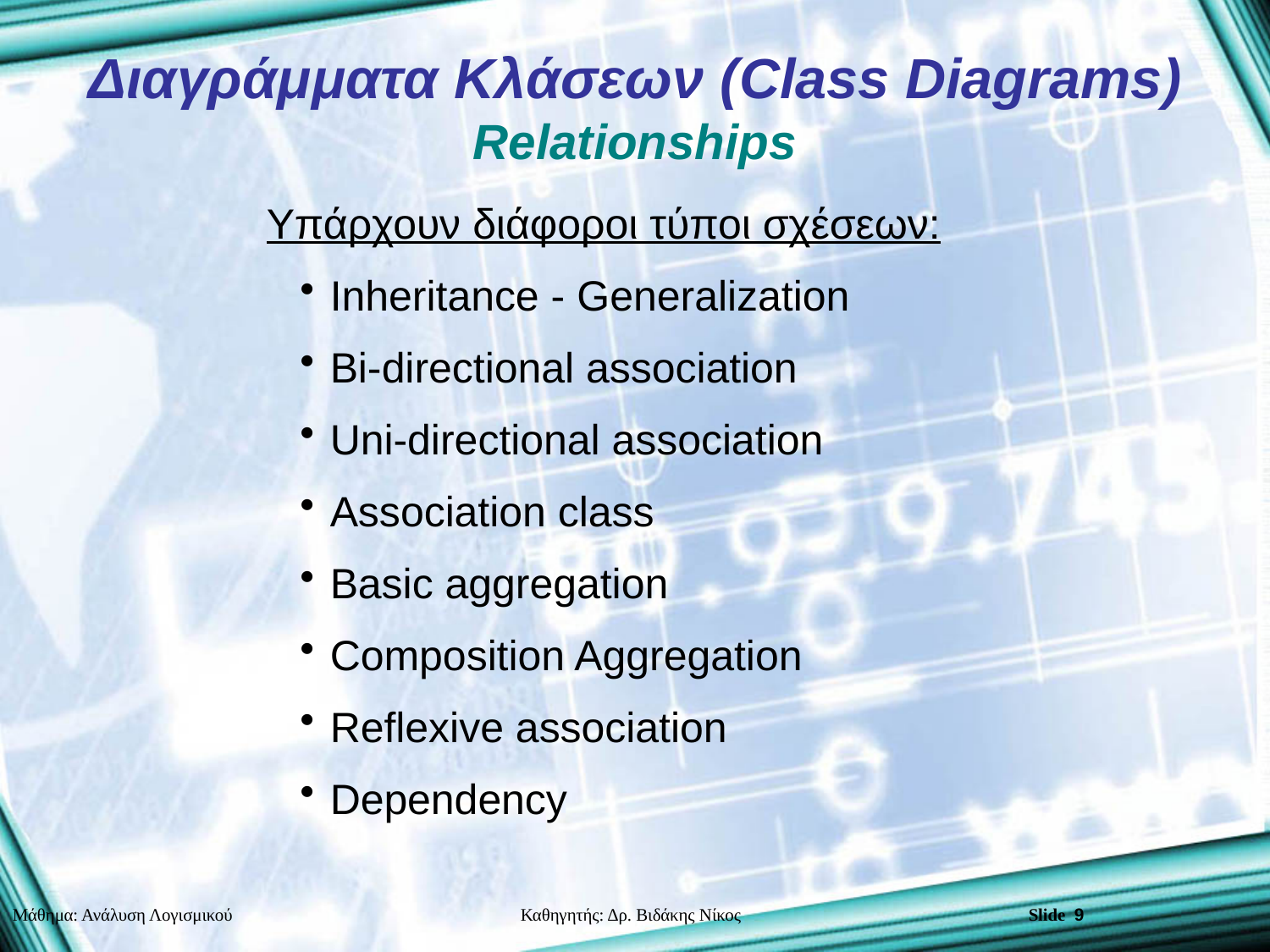

Διαγράμματα Κλάσεων (Class Diagrams)
Relationships
Υπάρχουν διάφοροι τύποι σχέσεων:
Inheritance - Generalization
Bi-directional association
Uni-directional association
Association class
Basic aggregation
Composition Aggregation
Reflexive association
Dependency